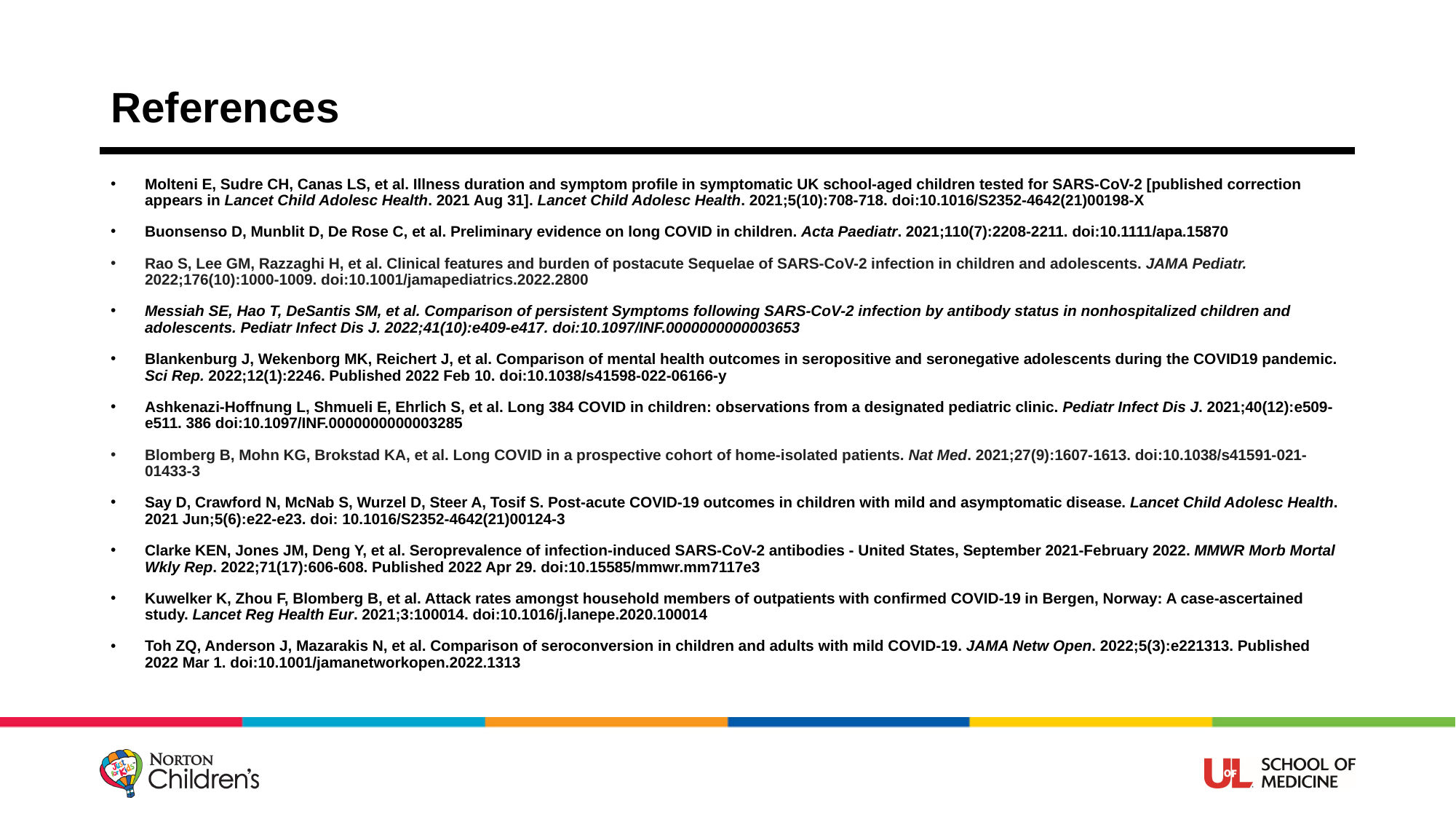

# References
Molteni E, Sudre CH, Canas LS, et al. Illness duration and symptom profile in symptomatic UK school-aged children tested for SARS-CoV-2 [published correction appears in Lancet Child Adolesc Health. 2021 Aug 31]. Lancet Child Adolesc Health. 2021;5(10):708-718. doi:10.1016/S2352-4642(21)00198-X
Buonsenso D, Munblit D, De Rose C, et al. Preliminary evidence on long COVID in children. Acta Paediatr. 2021;110(7):2208-2211. doi:10.1111/apa.15870
Rao S, Lee GM, Razzaghi H, et al. Clinical features and burden of postacute Sequelae of SARS-CoV-2 infection in children and adolescents. JAMA Pediatr. 2022;176(10):1000-1009. doi:10.1001/jamapediatrics.2022.2800
Messiah SE, Hao T, DeSantis SM, et al. Comparison of persistent Symptoms following SARS-CoV-2 infection by antibody status in nonhospitalized children and adolescents. Pediatr Infect Dis J. 2022;41(10):e409-e417. doi:10.1097/INF.0000000000003653
Blankenburg J, Wekenborg MK, Reichert J, et al. Comparison of mental health outcomes in seropositive and seronegative adolescents during the COVID19 pandemic. Sci Rep. 2022;12(1):2246. Published 2022 Feb 10. doi:10.1038/s41598-022-06166-y
Ashkenazi-Hoffnung L, Shmueli E, Ehrlich S, et al. Long 384 COVID in children: observations from a designated pediatric clinic. Pediatr Infect Dis J. 2021;40(12):e509-e511. 386 doi:10.1097/INF.0000000000003285
Blomberg B, Mohn KG, Brokstad KA, et al. Long COVID in a prospective cohort of home-isolated patients. Nat Med. 2021;27(9):1607-1613. doi:10.1038/s41591-021-01433-3
Say D, Crawford N, McNab S, Wurzel D, Steer A, Tosif S. Post-acute COVID-19 outcomes in children with mild and asymptomatic disease. Lancet Child Adolesc Health. 2021 Jun;5(6):e22-e23. doi: 10.1016/S2352-4642(21)00124-3
Clarke KEN, Jones JM, Deng Y, et al. Seroprevalence of infection-induced SARS-CoV-2 antibodies - United States, September 2021-February 2022. MMWR Morb Mortal Wkly Rep. 2022;71(17):606-608. Published 2022 Apr 29. doi:10.15585/mmwr.mm7117e3
Kuwelker K, Zhou F, Blomberg B, et al. Attack rates amongst household members of outpatients with confirmed COVID-19 in Bergen, Norway: A case-ascertained study. Lancet Reg Health Eur. 2021;3:100014. doi:10.1016/j.lanepe.2020.100014
Toh ZQ, Anderson J, Mazarakis N, et al. Comparison of seroconversion in children and adults with mild COVID-19. JAMA Netw Open. 2022;5(3):e221313. Published 2022 Mar 1. doi:10.1001/jamanetworkopen.2022.1313